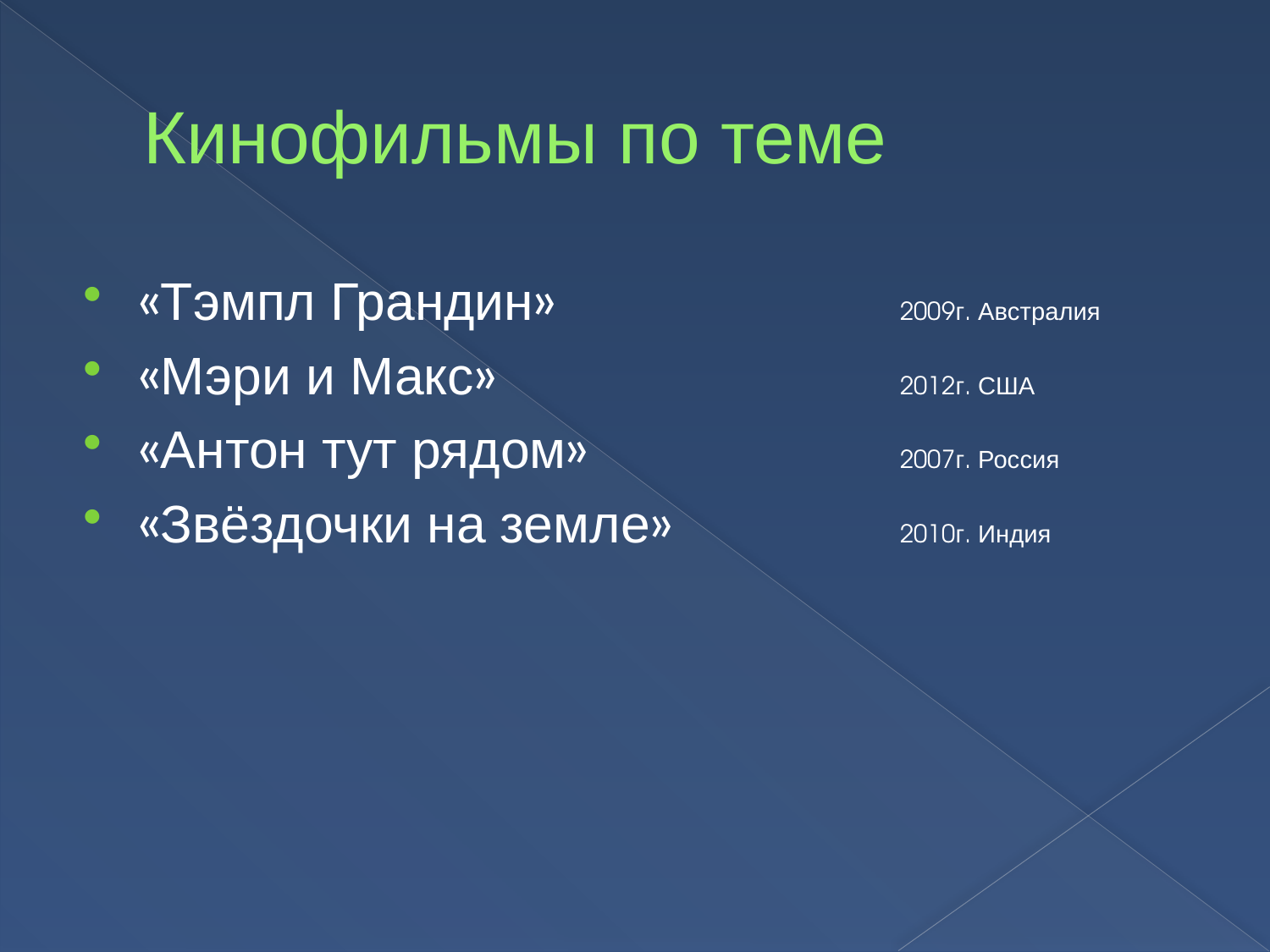

# Кинофильмы по теме
«Тэмпл Грандин» 			2009г. Австралия
«Мэри и Макс» 				2012г. США
«Антон тут рядом» 			2007г. Россия
«Звёздочки на земле» 		2010г. Индия